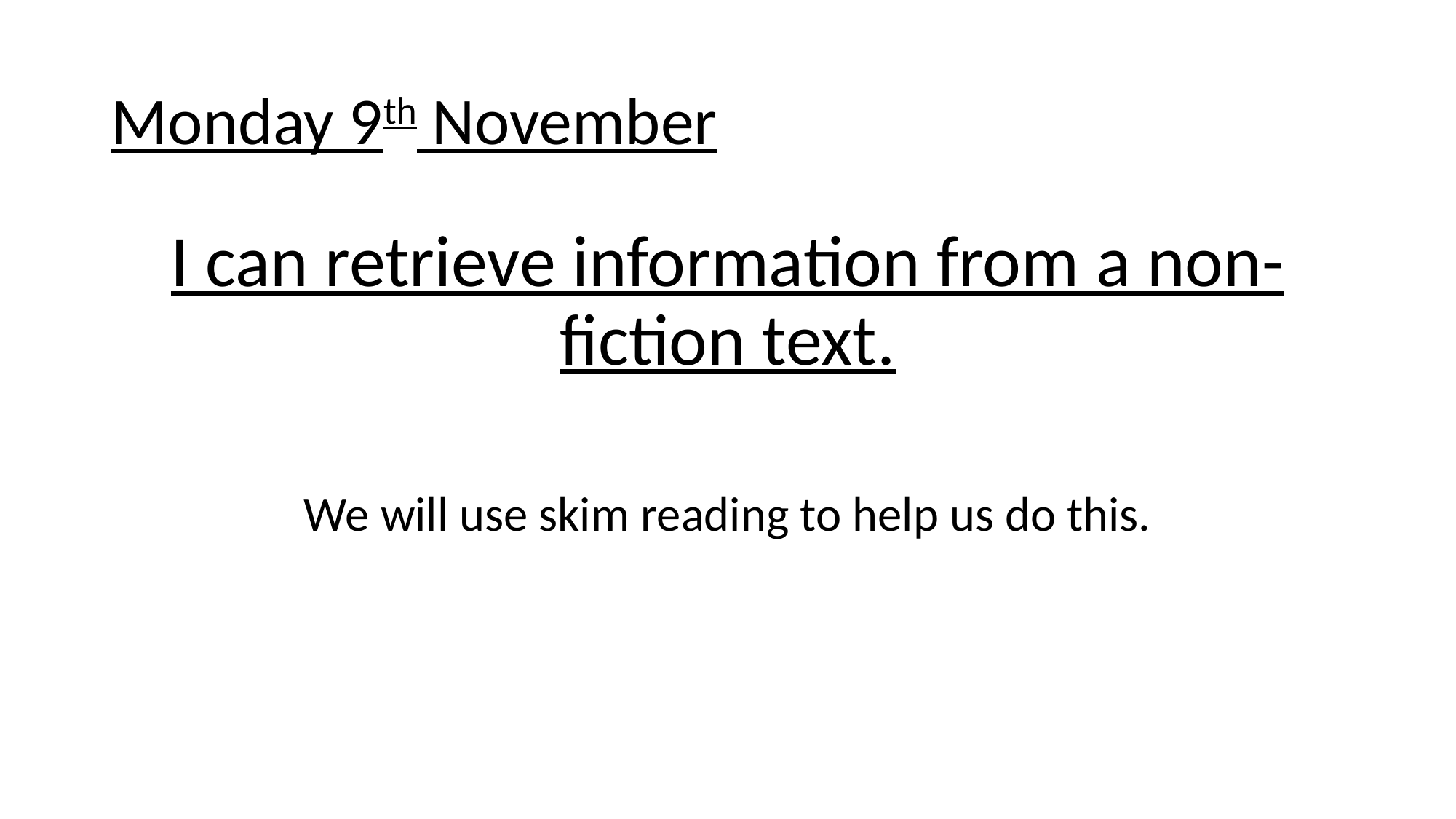

# Monday 9th November
I can retrieve information from a non-fiction text.

We will use skim reading to help us do this.